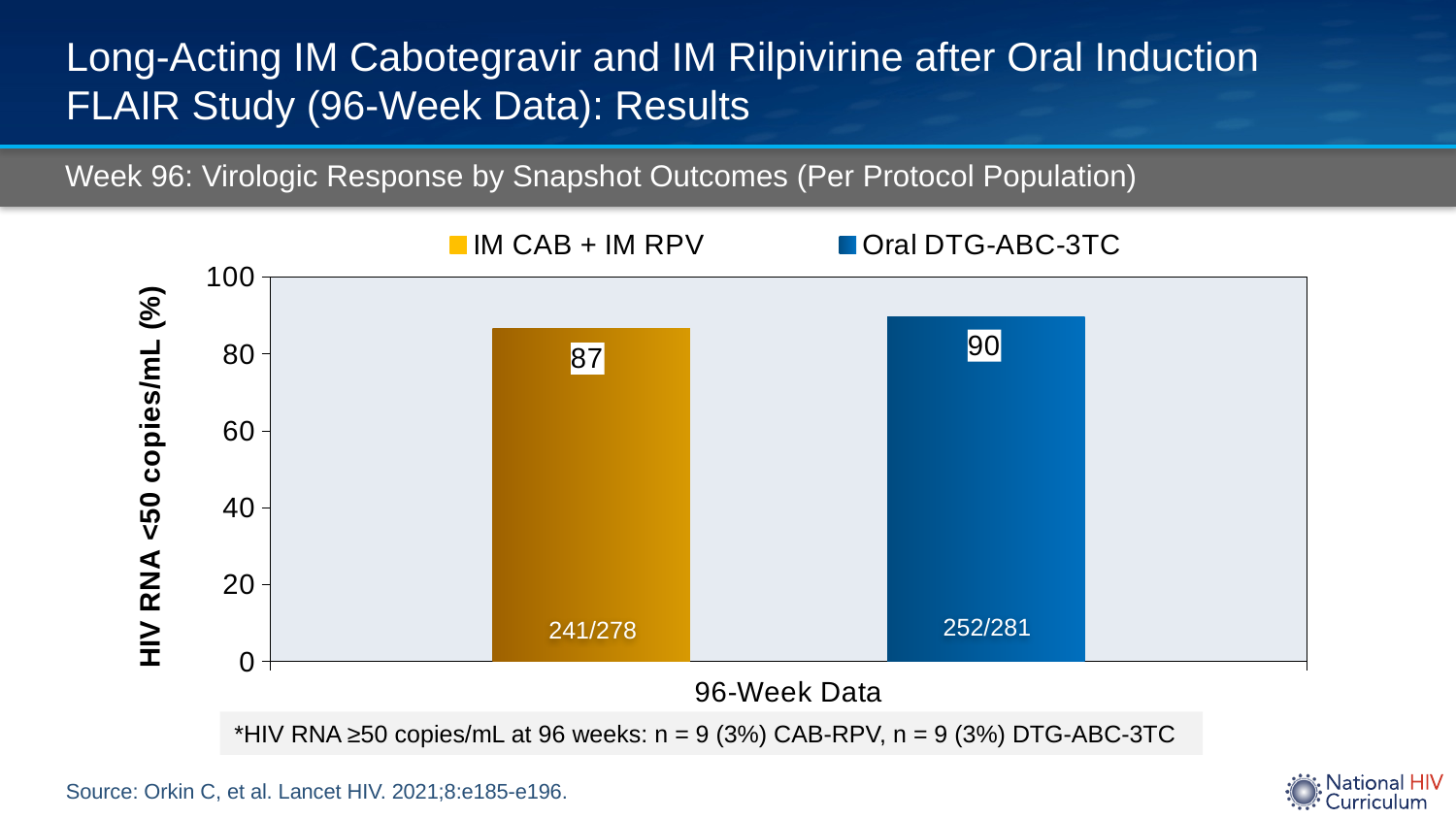

# Long-Acting IM Cabotegravir and IM Rilpivirine after Oral Induction FLAIR Study (96-Week Data): Results
Week 96: Virologic Response by Snapshot Outcomes (Per Protocol Population)

### Chart

| Category | IM CAB + IM RPV | Oral DTG-ABC-3TC |
|---|---|---|
| 96-Week Data | 86.7 | 89.7 |
252/281
241/278
30/33
*HIV RNA ≥50 copies/mL at 96 weeks: n = 9 (3%) CAB-RPV, n = 9 (3%) DTG-ABC-3TC
Source: Orkin C, et al. Lancet HIV. 2021;8:e185-e196.